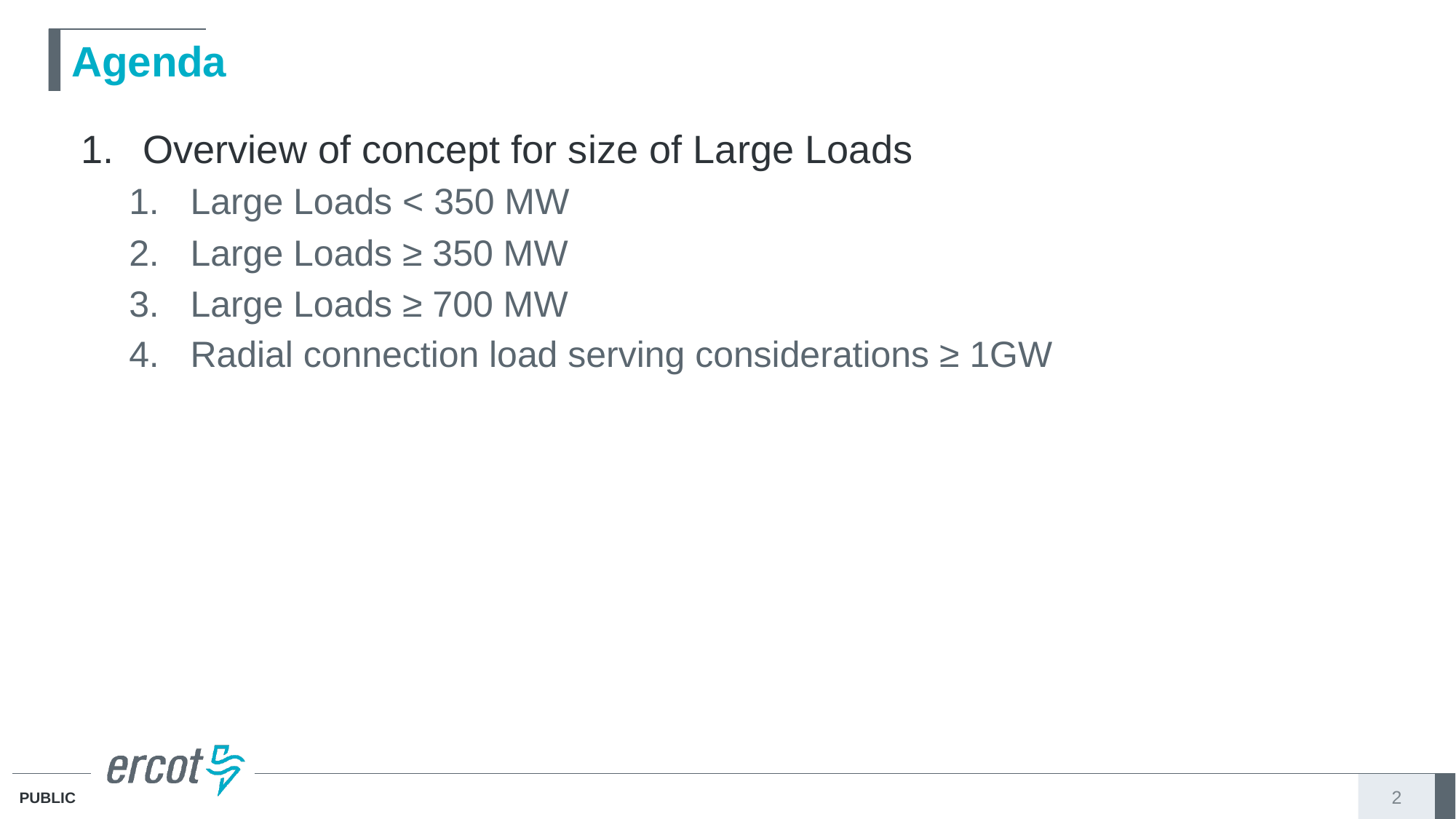

# Agenda
Overview of concept for size of Large Loads
Large Loads < 350 MW
Large Loads ≥ 350 MW
Large Loads ≥ 700 MW
Radial connection load serving considerations ≥ 1GW
2